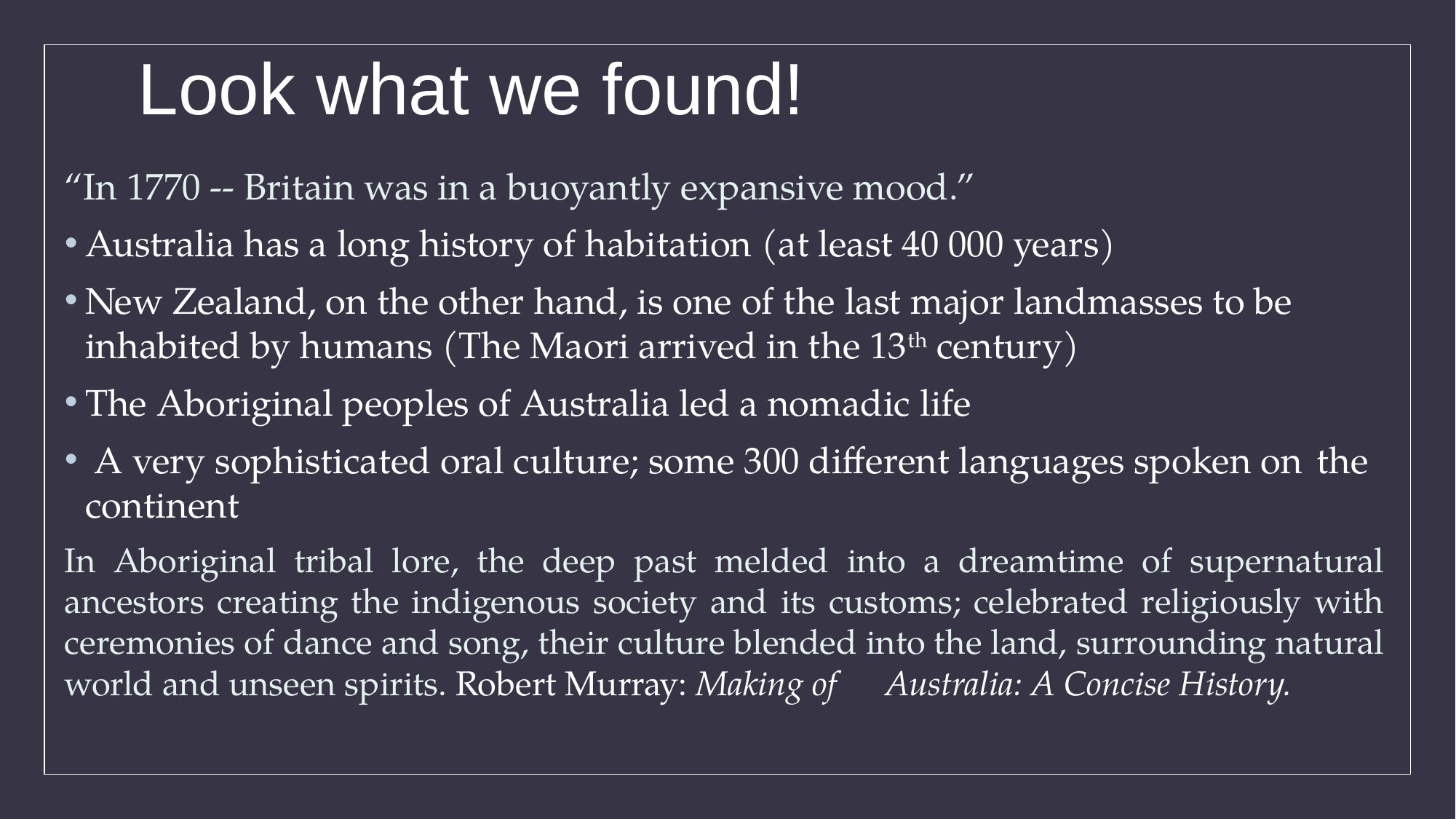

# Look what we found!
“In 1770 -- Britain was in a buoyantly expansive mood.”
Australia has a long history of habitation (at least 40 000 years)
New Zealand, on the other hand, is one of the last major landmasses to be 	inhabited by humans (The Maori arrived in the 13th century)
The Aboriginal peoples of Australia led a nomadic life
 A very sophisticated oral culture; some 300 different languages spoken on 	the continent
In Aboriginal tribal lore, the deep past melded into a dreamtime of supernatural ancestors creating the indigenous society and its customs; celebrated religiously with ceremonies of dance and song, their culture blended into the land, surrounding natural world and unseen spirits. Robert Murray: Making of 	Australia: A Concise History.